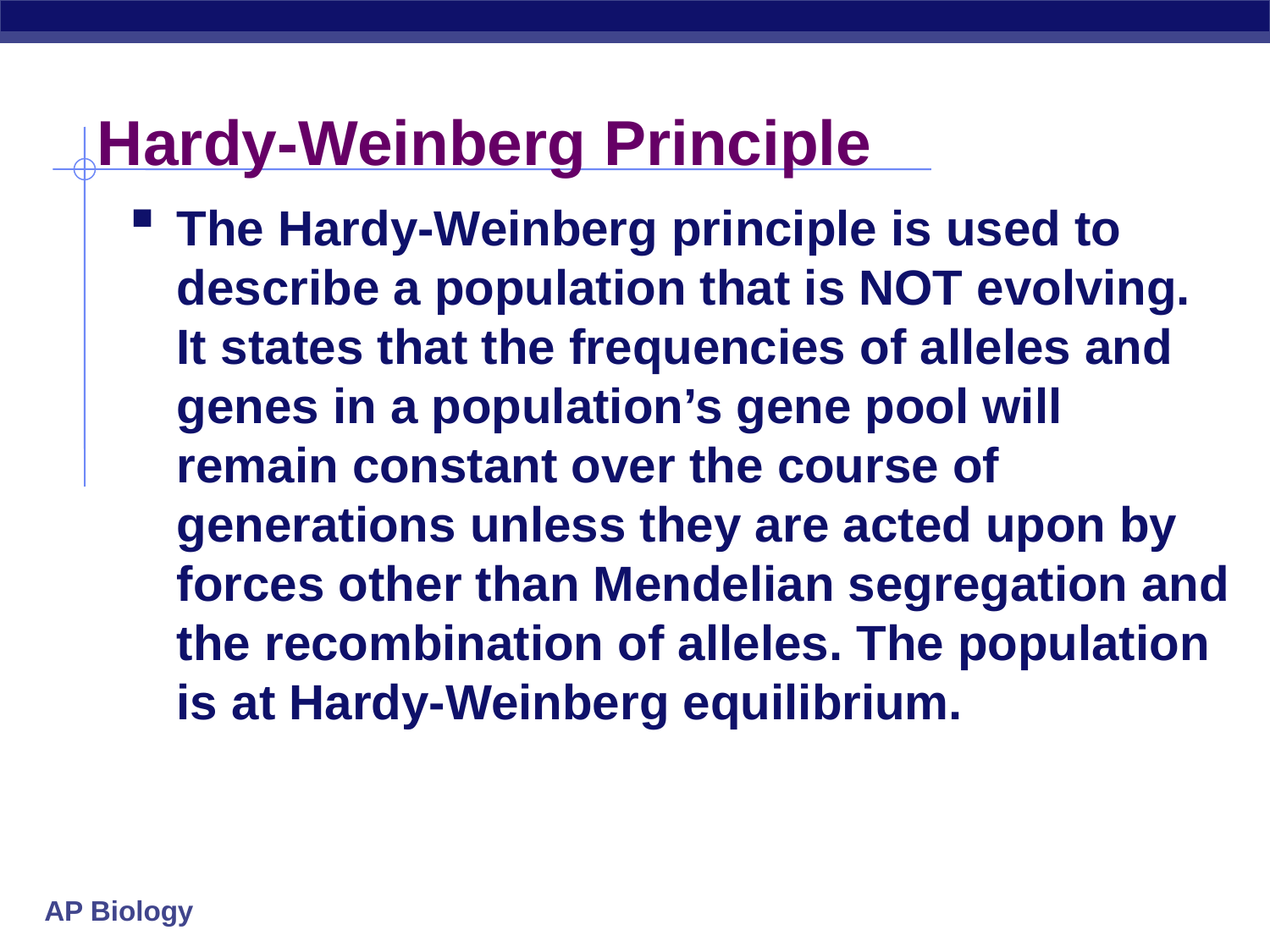

# Hardy-Weinberg Principle
The Hardy-Weinberg principle is used to describe a population that is NOT evolving. It states that the frequencies of alleles and genes in a population’s gene pool will remain constant over the course of generations unless they are acted upon by forces other than Mendelian segregation and the recombination of alleles. The population is at Hardy-Weinberg equilibrium.